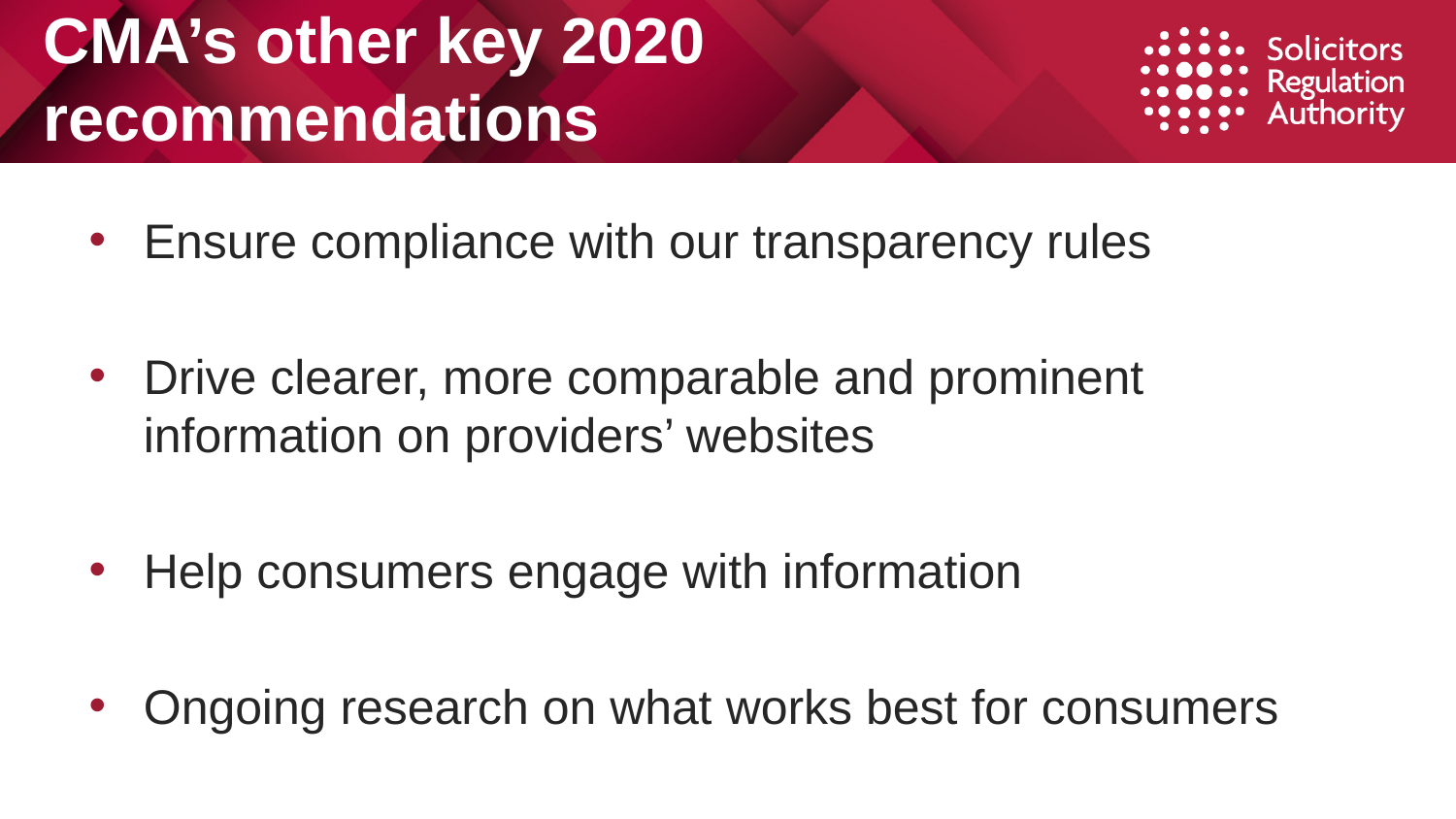

# CMA’s other key 2020 recommendations
Ensure compliance with our transparency rules

Drive clearer, more comparable and prominent information on providers’ websites

Help consumers engage with information

Ongoing research on what works best for consumers